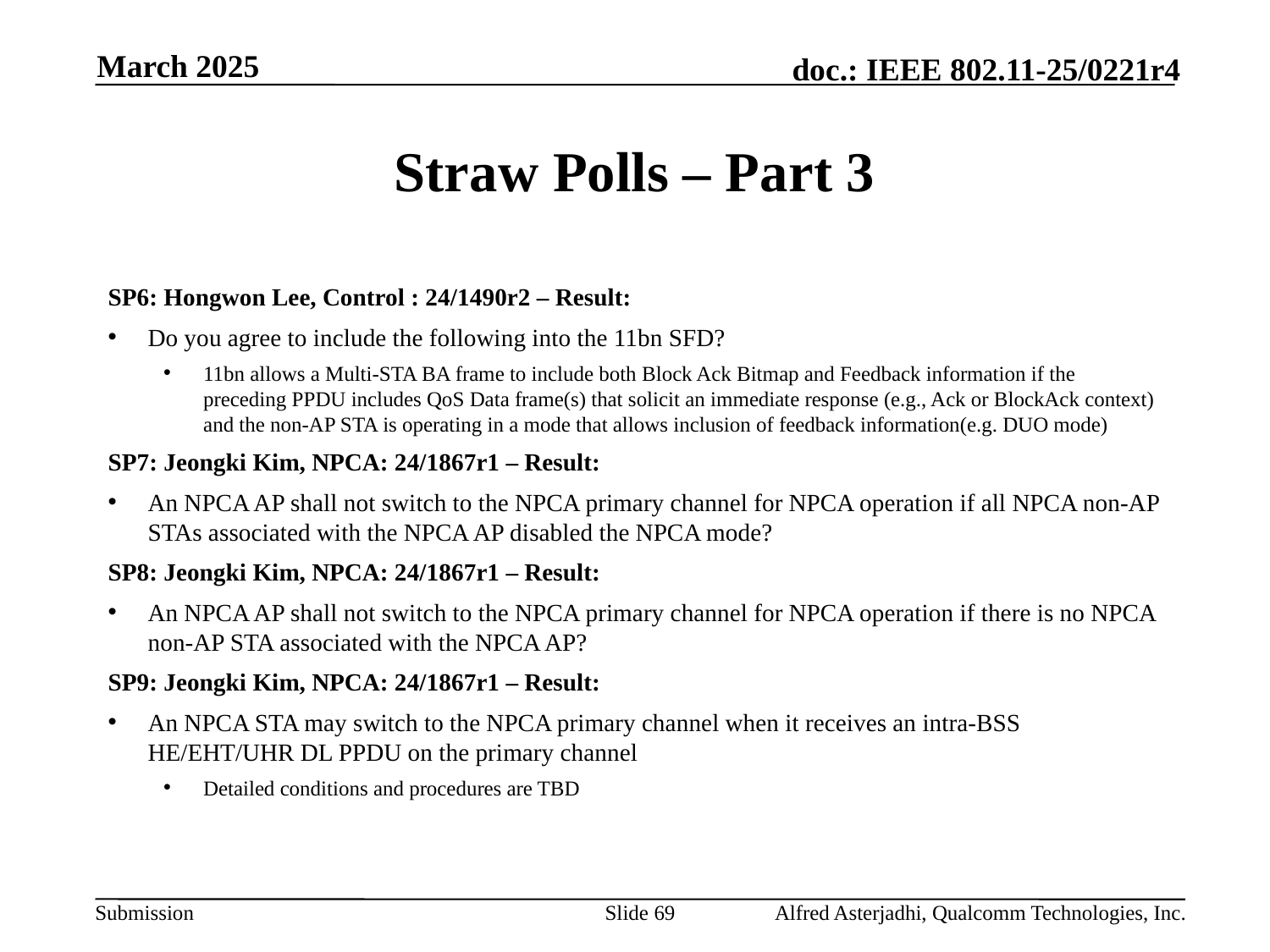

March 2025
# Straw Polls – Part 3
SP6: Hongwon Lee, Control : 24/1490r2 – Result:
Do you agree to include the following into the 11bn SFD?
11bn allows a Multi-STA BA frame to include both Block Ack Bitmap and Feedback information if the preceding PPDU includes QoS Data frame(s) that solicit an immediate response (e.g., Ack or BlockAck context) and the non-AP STA is operating in a mode that allows inclusion of feedback information(e.g. DUO mode)
SP7: Jeongki Kim, NPCA: 24/1867r1 – Result:
An NPCA AP shall not switch to the NPCA primary channel for NPCA operation if all NPCA non-AP STAs associated with the NPCA AP disabled the NPCA mode?
SP8: Jeongki Kim, NPCA: 24/1867r1 – Result:
An NPCA AP shall not switch to the NPCA primary channel for NPCA operation if there is no NPCA non-AP STA associated with the NPCA AP?
SP9: Jeongki Kim, NPCA: 24/1867r1 – Result:
An NPCA STA may switch to the NPCA primary channel when it receives an intra-BSS HE/EHT/UHR DL PPDU on the primary channel
Detailed conditions and procedures are TBD
Slide 69
Alfred Asterjadhi, Qualcomm Technologies, Inc.